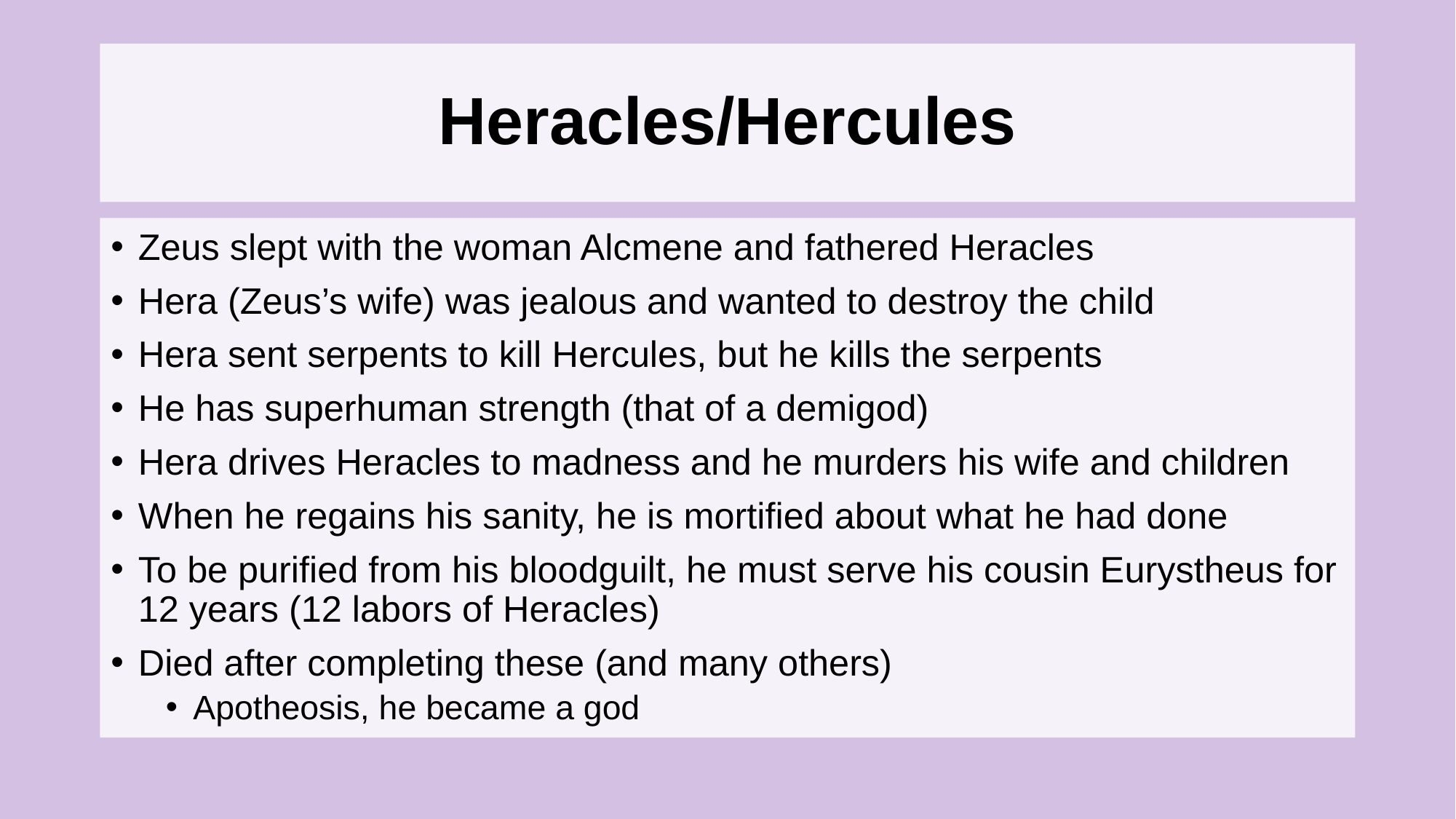

# Heracles/Hercules
Zeus slept with the woman Alcmene and fathered Heracles
Hera (Zeus’s wife) was jealous and wanted to destroy the child
Hera sent serpents to kill Hercules, but he kills the serpents
He has superhuman strength (that of a demigod)
Hera drives Heracles to madness and he murders his wife and children
When he regains his sanity, he is mortified about what he had done
To be purified from his bloodguilt, he must serve his cousin Eurystheus for 12 years (12 labors of Heracles)
Died after completing these (and many others)
Apotheosis, he became a god